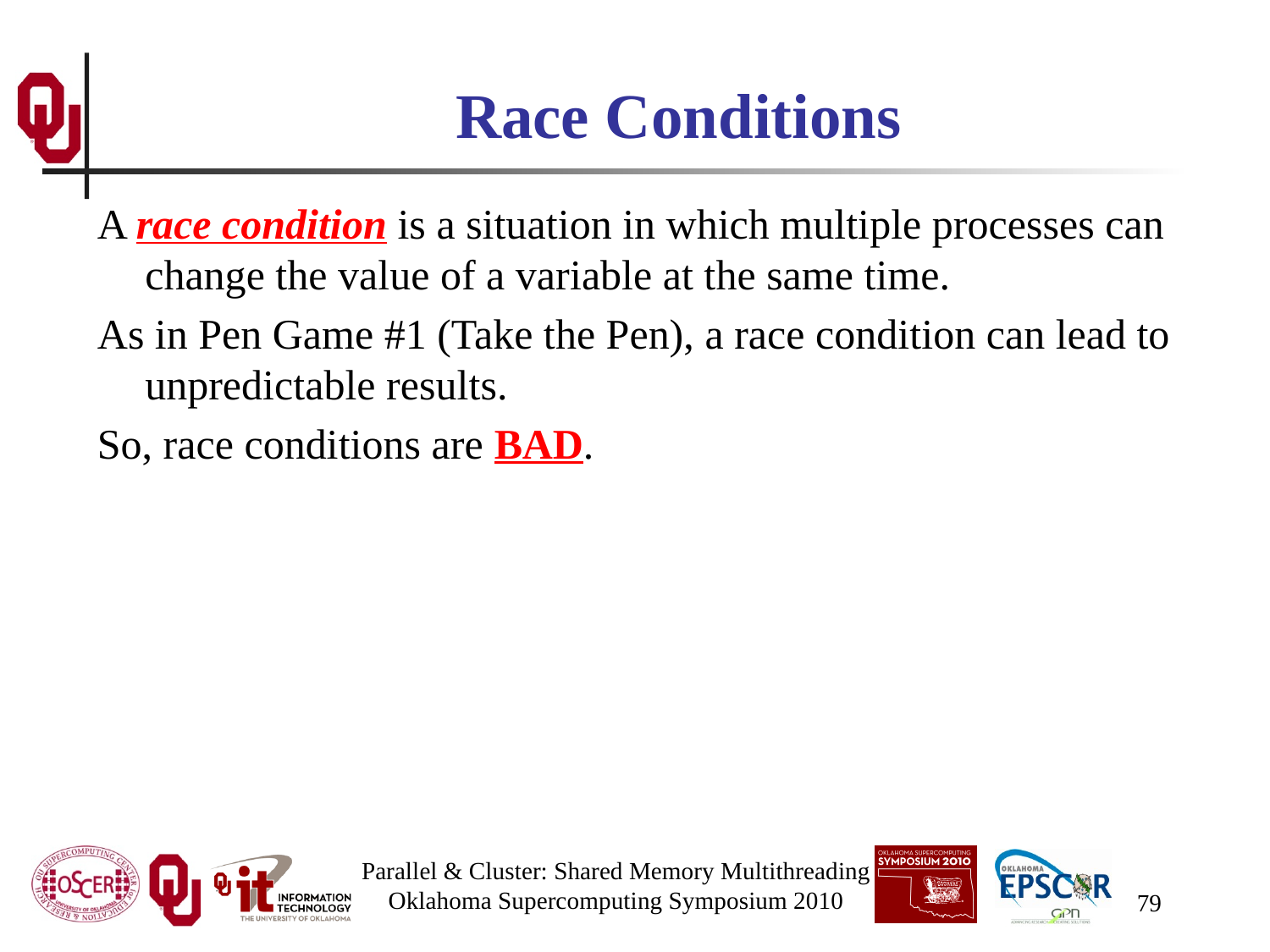

# Race Conditions
A race condition is a situation in which multiple processes can change the value of a variable at the same time.
As in Pen Game #1 (Take the Pen), a race condition can lead to unpredictable results.
So, race conditions are BAD.
Parallel & Cluster: Shared Memory Multithreading
Oklahoma Supercomputing Symposium 2010
79